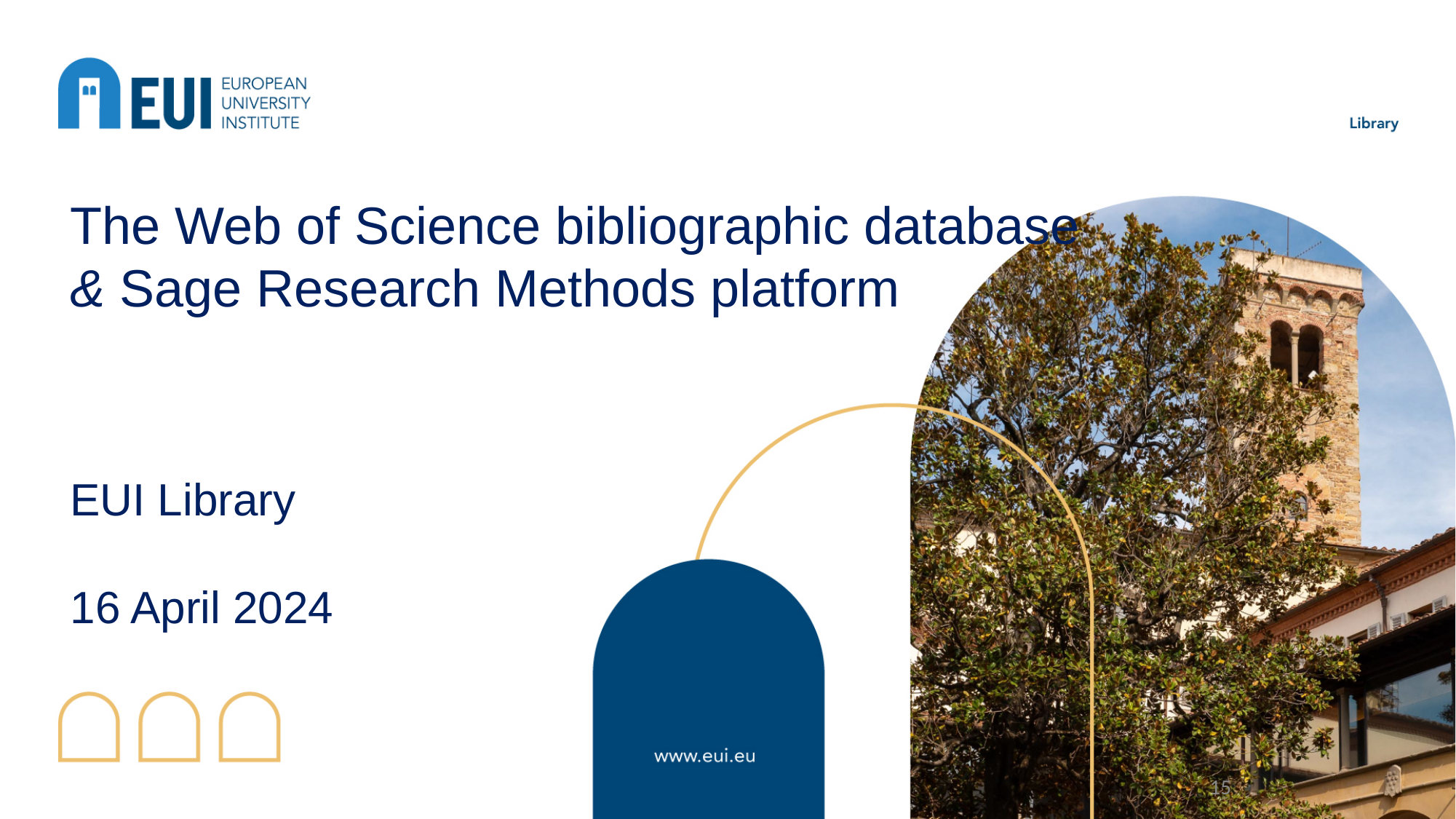

# The Web of Science bibliographic database & Sage Research Methods platform EUI Library 16 April 2024
15